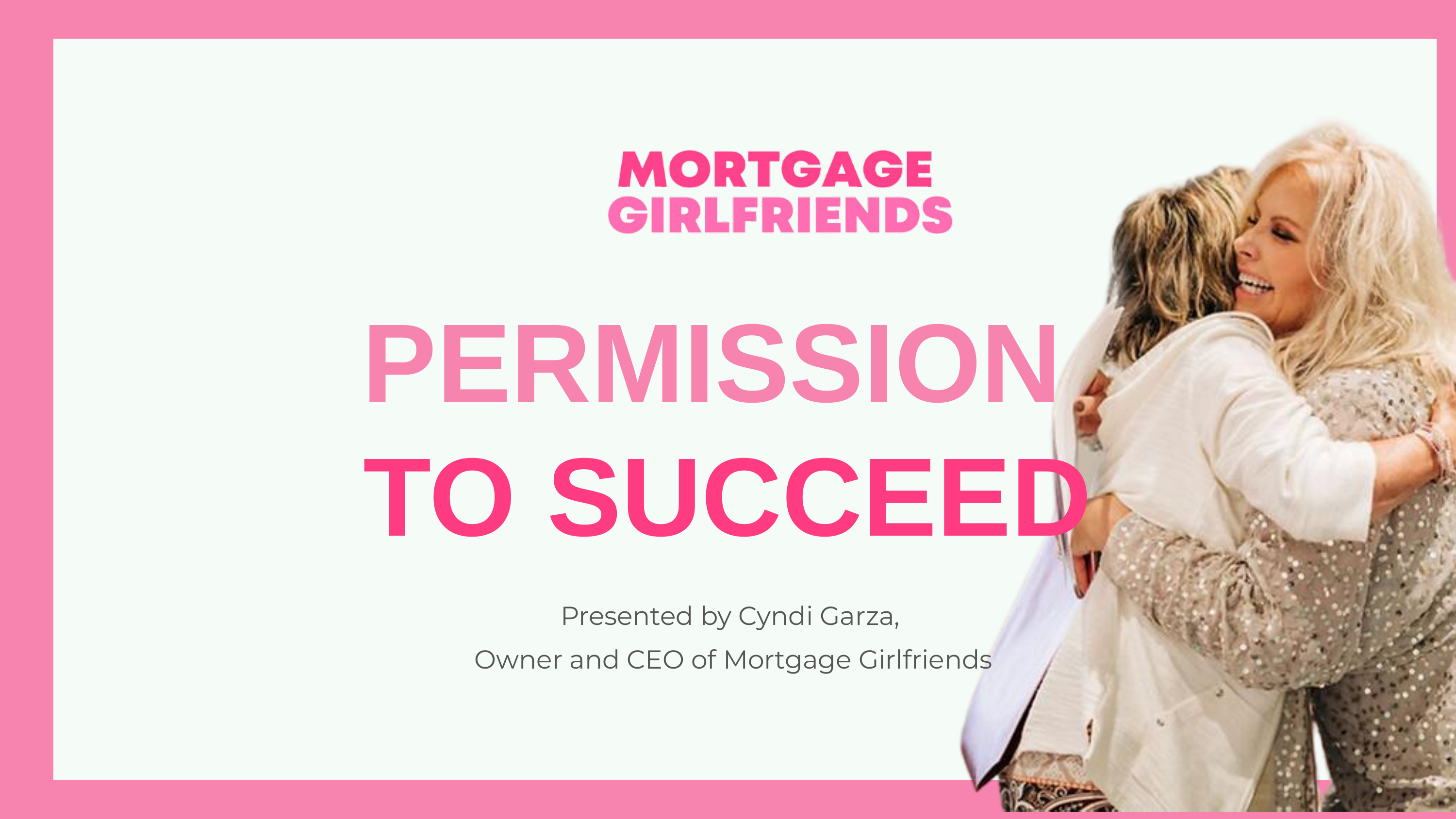

PERMISSION
TO SUCCEED
Presented by Cyndi Garza,
Owner and CEO of Mortgage Girlfriends